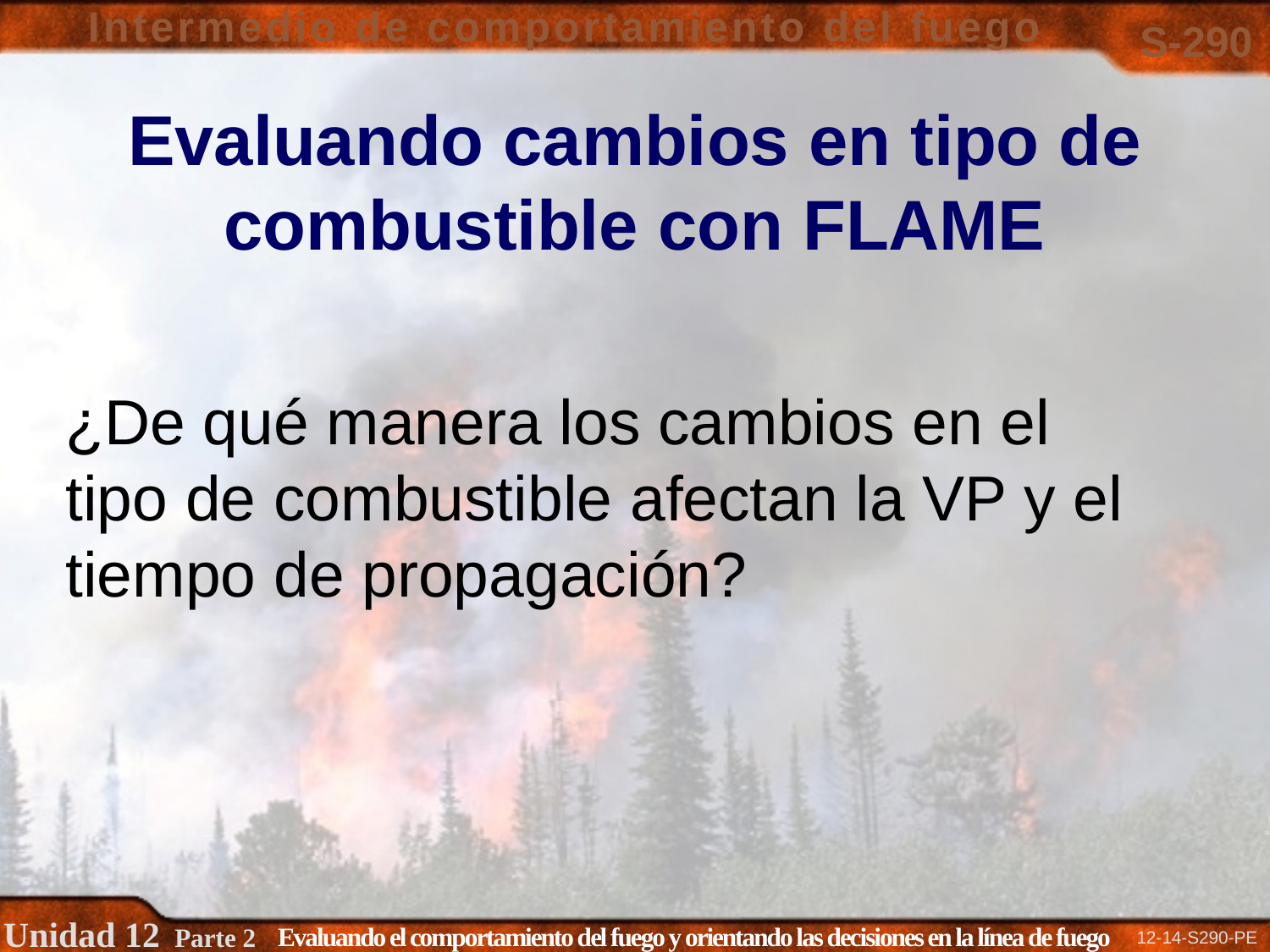

Evaluando cambios en tipo de combustible con FLAME
# ¿De qué manera los cambios en el tipo de combustible afectan la VP y el tiempo de propagación?